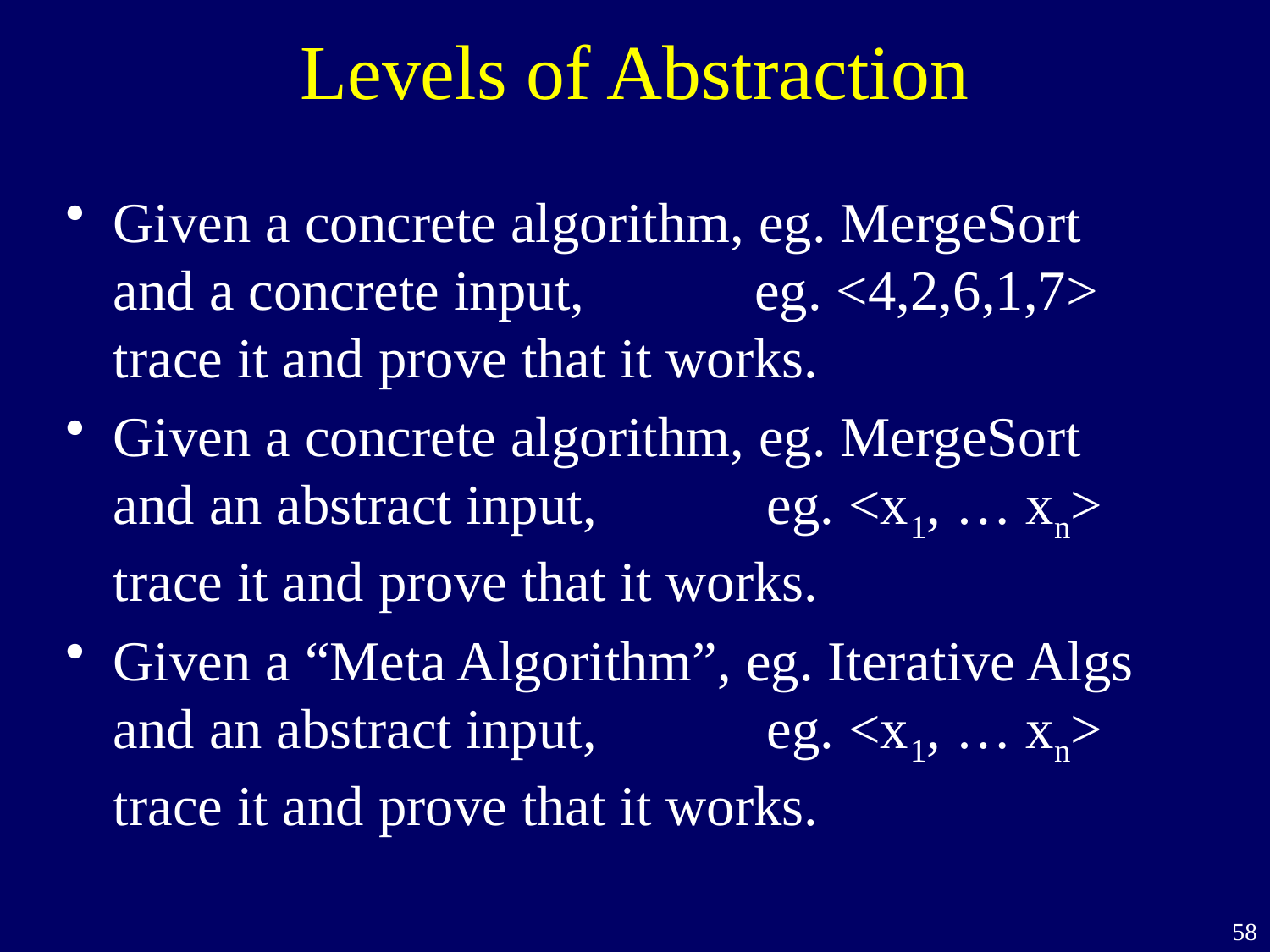

# Levels of Abstraction
Given a concrete algorithm, eg. MergeSort
and a concrete input,            eg. <4,2,6,1,7>
trace it and prove that it works.
Given a concrete algorithm, eg. MergeSort
and an abstract input,            eg. <x1, … xn>
trace it and prove that it works.
Given a “Meta Algorithm”, eg. Iterative Algs
and an abstract input,            eg. <x1, … xn>
trace it and prove that it works.